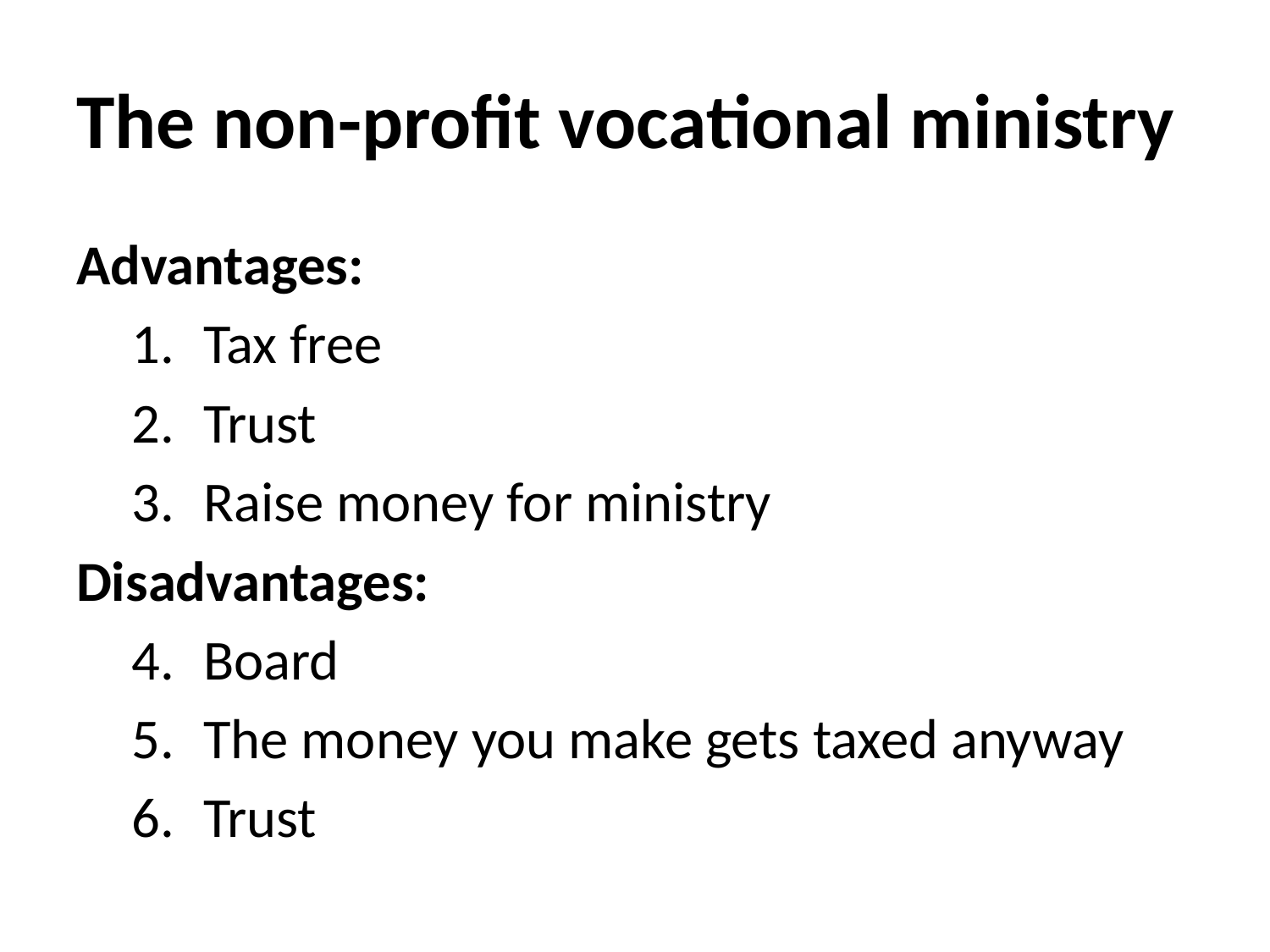

# The non-profit vocational ministry
Advantages:
Tax free
Trust
Raise money for ministry
Disadvantages:
Board
The money you make gets taxed anyway
Trust